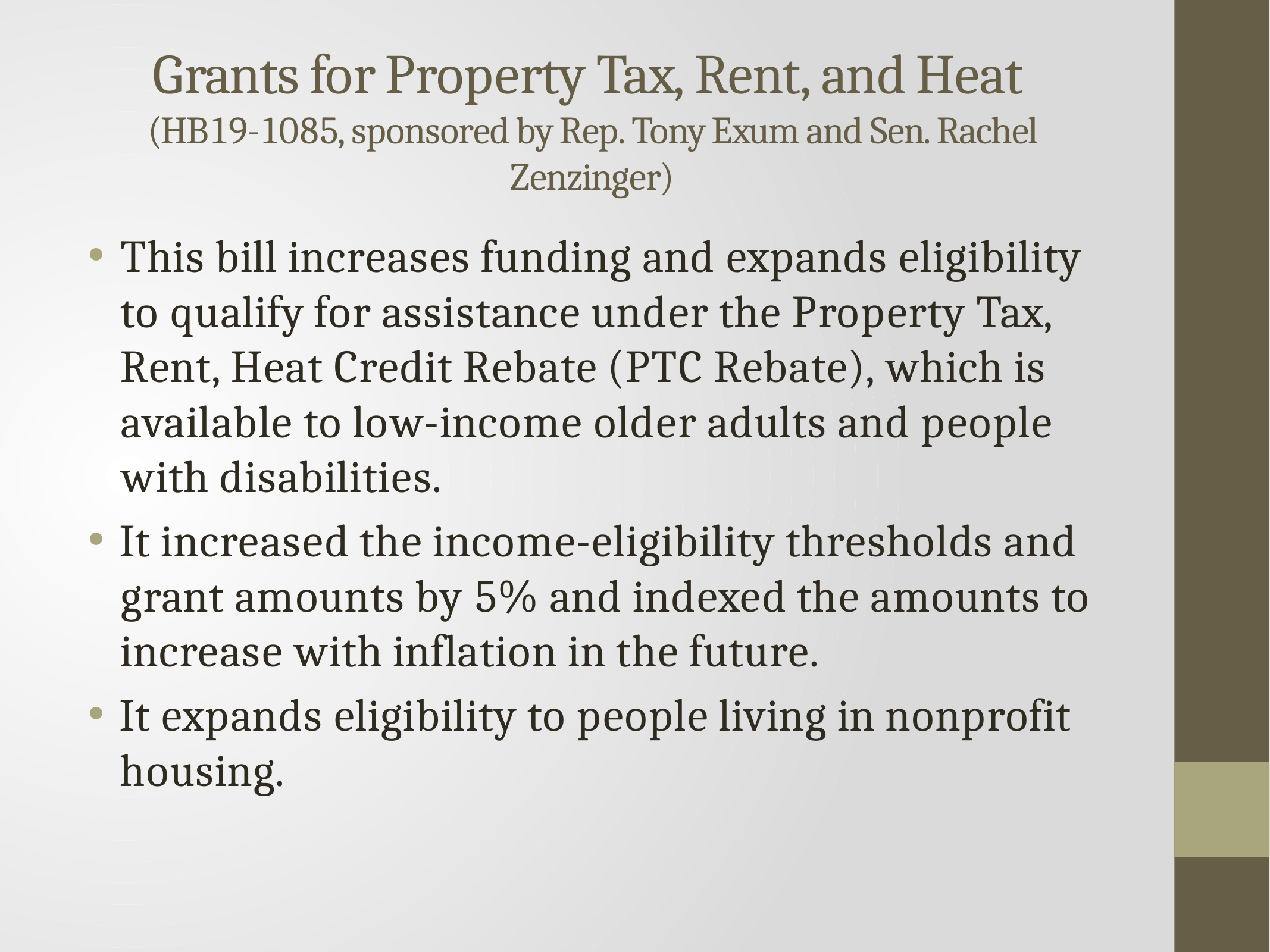

# Grants for Property Tax, Rent, and Heat (HB19-1085, sponsored by Rep. Tony Exum and Sen. Rachel Zenzinger)
This bill increases funding and expands eligibility to qualify for assistance under the Property Tax, Rent, Heat Credit Rebate (PTC Rebate), which is available to low-income older adults and people with disabilities.
It increased the income-eligibility thresholds and grant amounts by 5% and indexed the amounts to increase with inflation in the future.
It expands eligibility to people living in nonprofit housing.